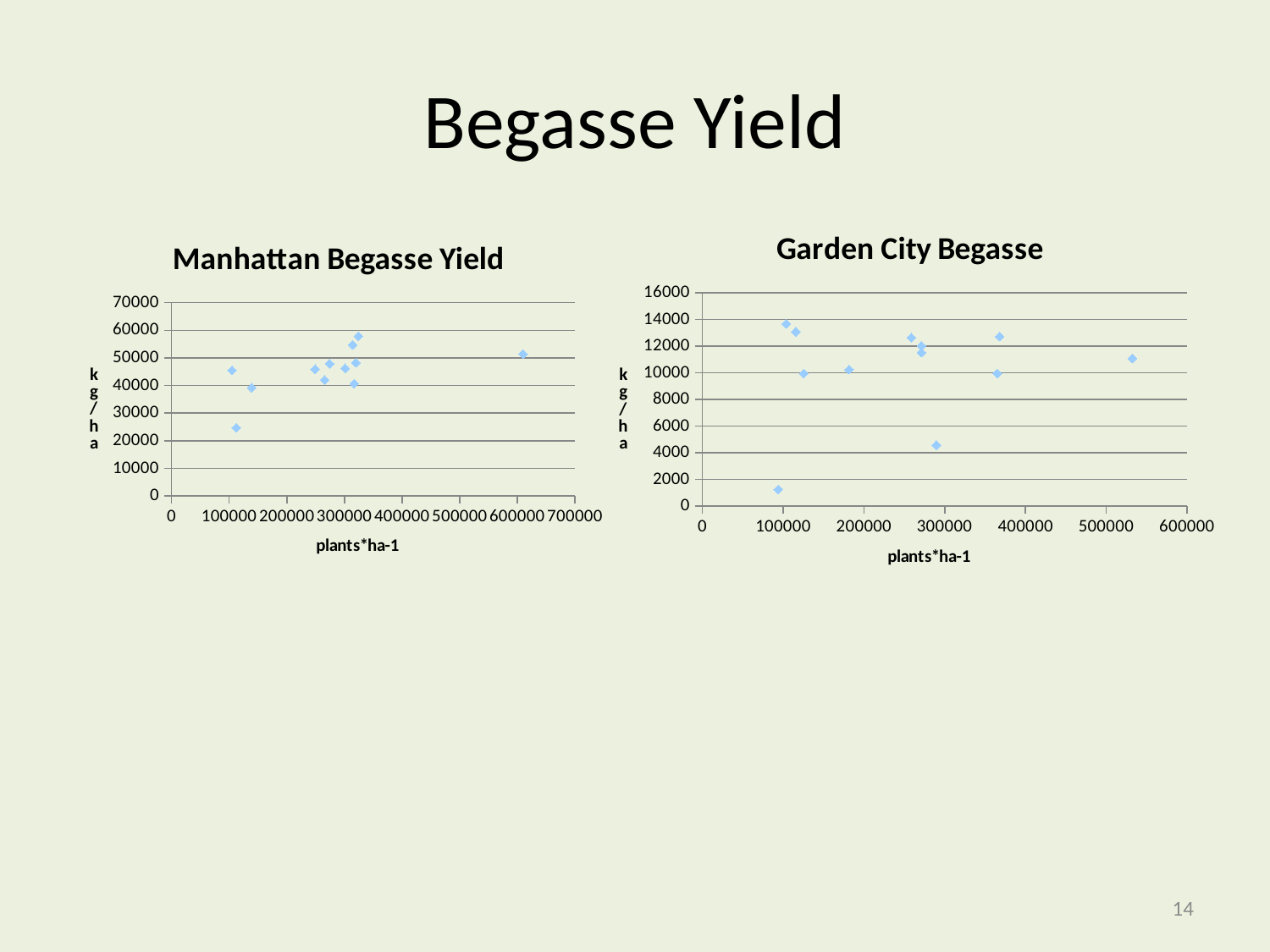

# Begasse Yield

### Chart: Garden City Begasse

| Category |  |
|---|---|

### Chart: Manhattan Begasse Yield

| Category |  |
|---|---|
14